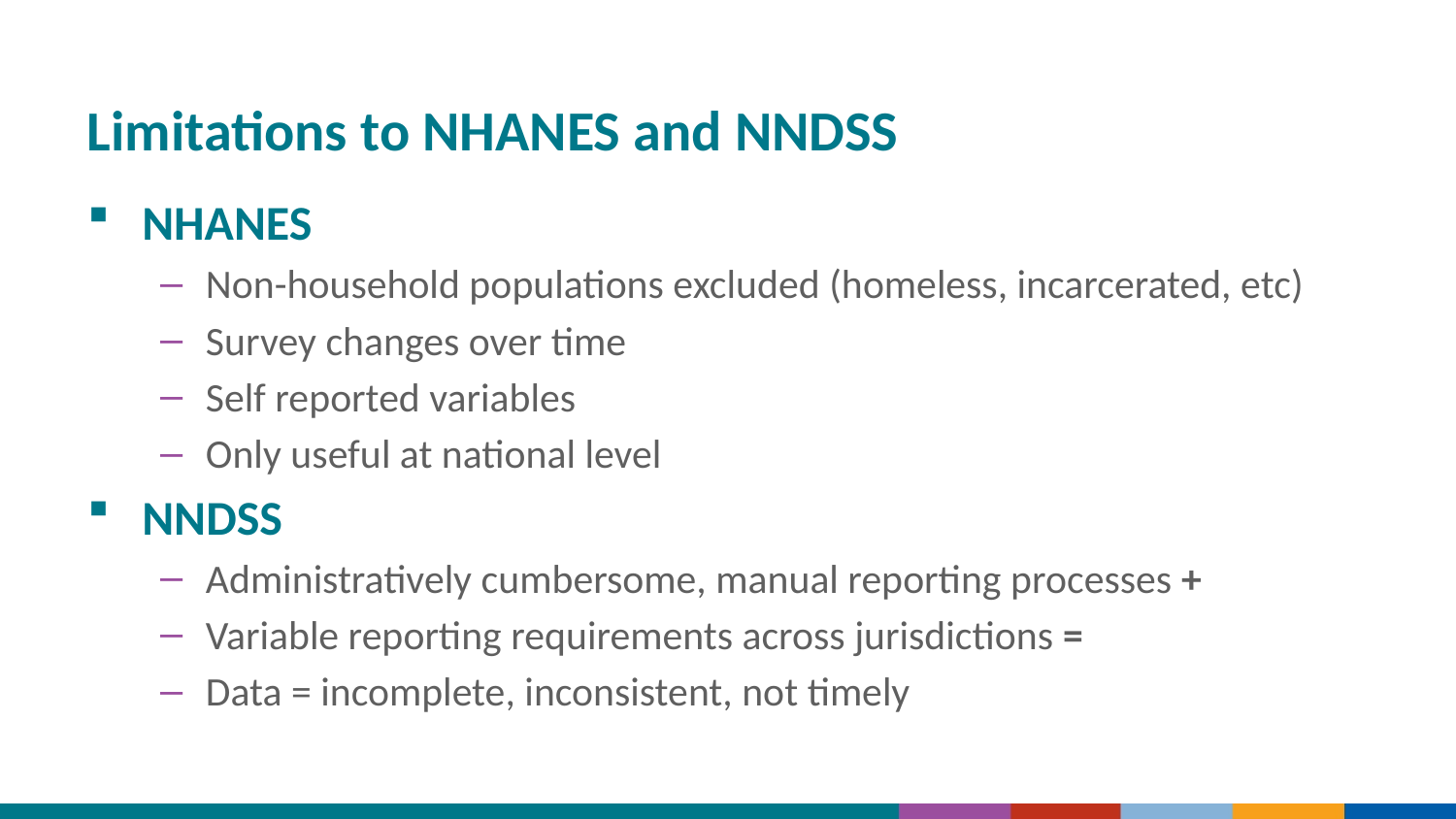

# Limitations to NHANES and NNDSS
NHANES
Non-household populations excluded (homeless, incarcerated, etc)
Survey changes over time
Self reported variables
Only useful at national level
NNDSS
Administratively cumbersome, manual reporting processes +
Variable reporting requirements across jurisdictions =
Data = incomplete, inconsistent, not timely